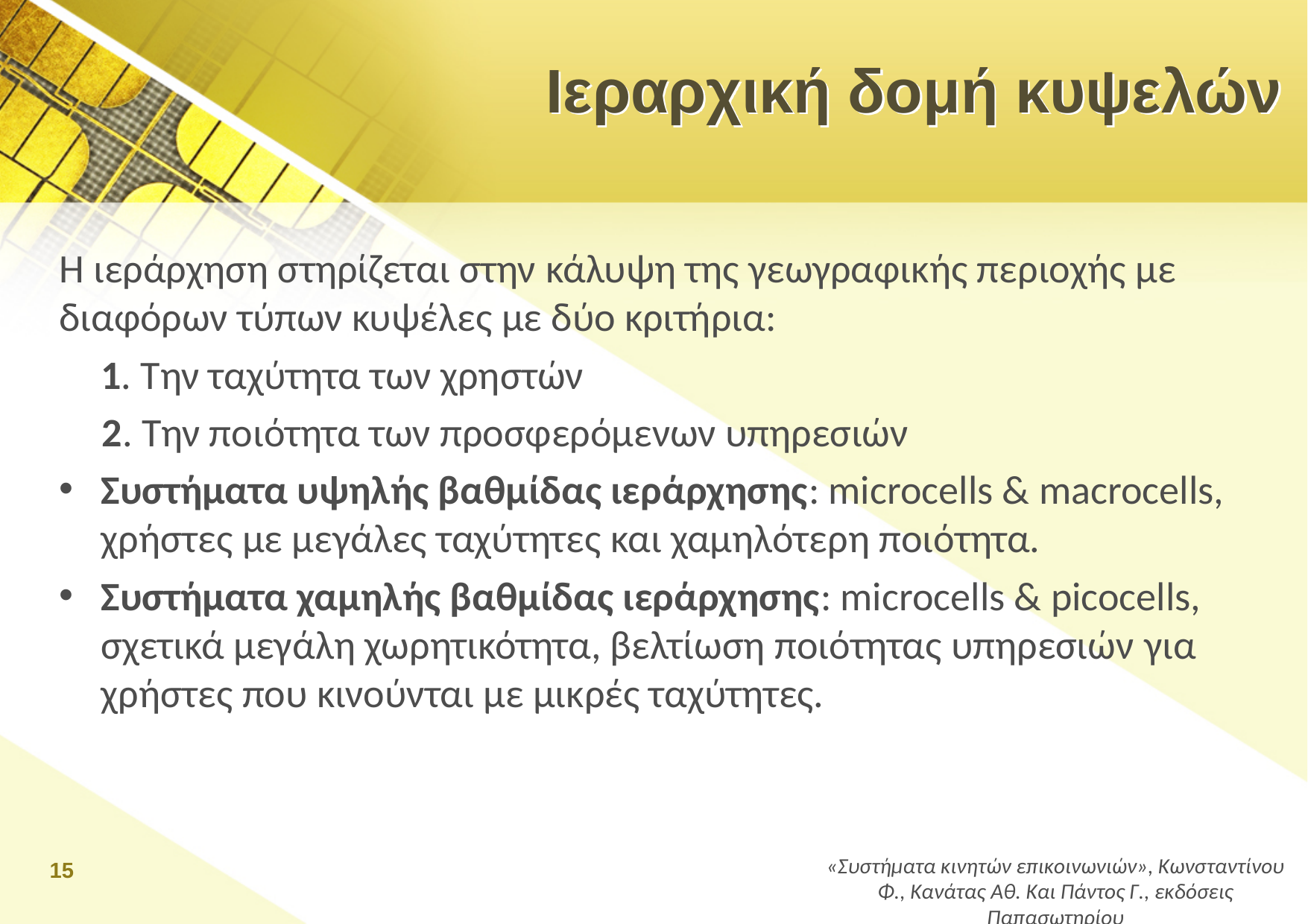

# Ιεραρχική δομή κυψελών
Η ιεράρχηση στηρίζεται στην κάλυψη της γεωγραφικής περιοχής με διαφόρων τύπων κυψέλες με δύο κριτήρια:
1. Την ταχύτητα των χρηστών
2. Την ποιότητα των προσφερόμενων υπηρεσιών
Συστήματα υψηλής βαθμίδας ιεράρχησης: microcells & macrocells, χρήστες με μεγάλες ταχύτητες και χαμηλότερη ποιότητα.
Συστήματα χαμηλής βαθμίδας ιεράρχησης: microcells & picocells, σχετικά μεγάλη χωρητικότητα, βελτίωση ποιότητας υπηρεσιών για χρήστες που κινούνται με μικρές ταχύτητες.
15
«Συστήματα κινητών επικοινωνιών», Κωνσταντίνου Φ., Κανάτας Αθ. Και Πάντος Γ., εκδόσεις Παπασωτηρίου